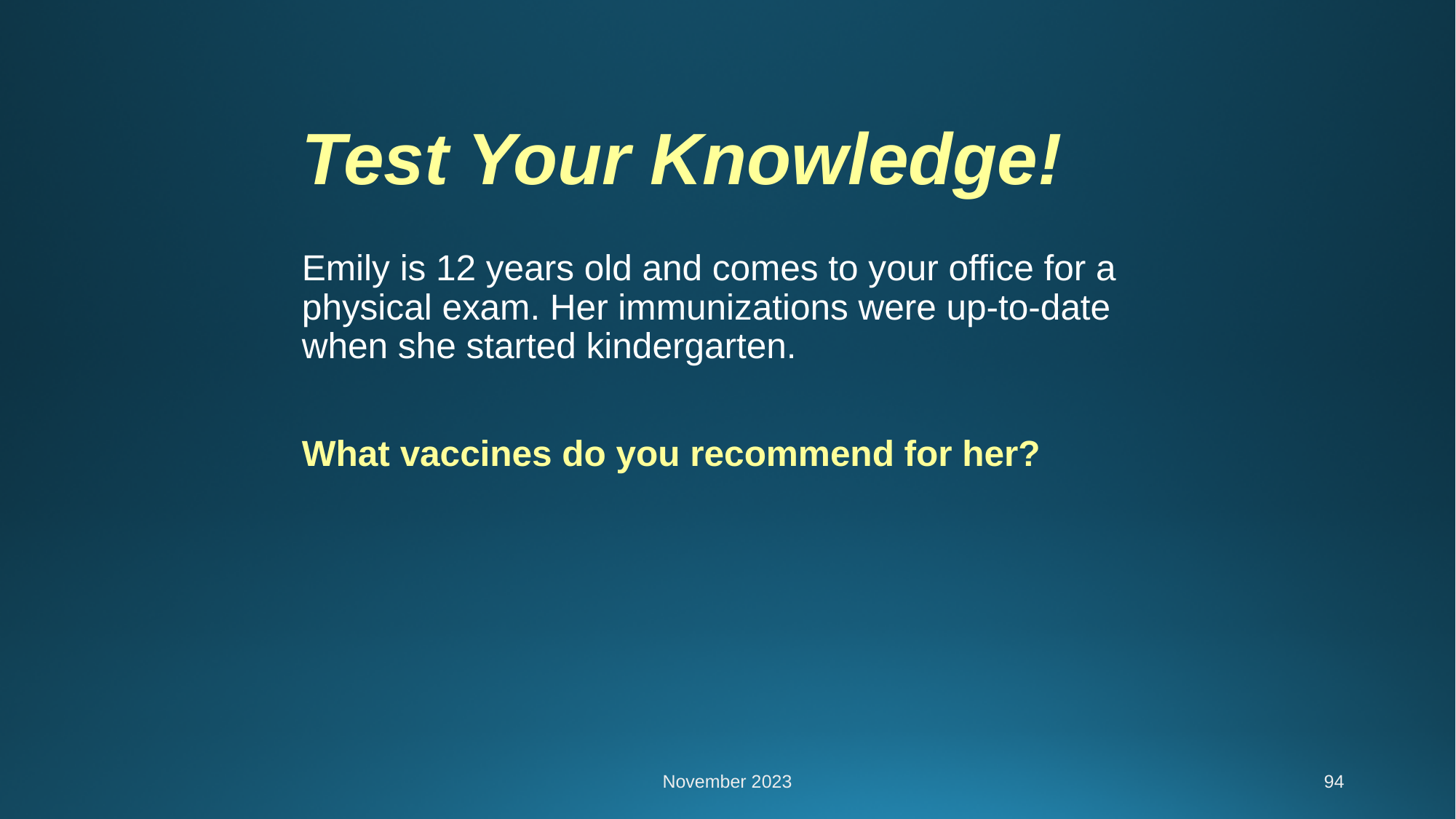

Test Your Knowledge!
Emily is 12 years old and comes to your office for a physical exam. Her immunizations were up-to-date when she started kindergarten.

What vaccines do you recommend for her?
November 2023
94